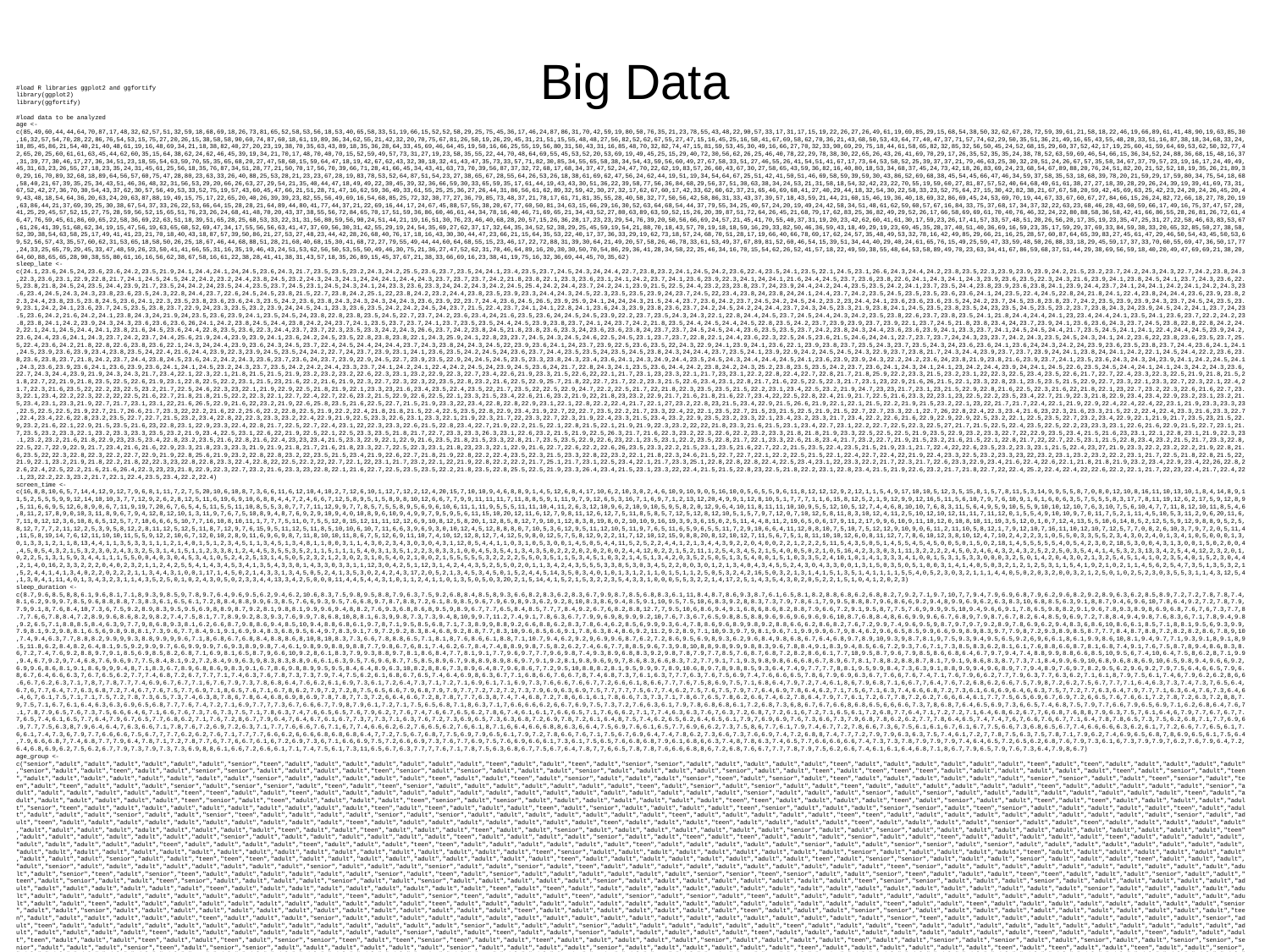

# Big Data
#load R libraries ggplot2 and ggfortify
library(ggplot2)
library(ggfortify)

#load data to be analyzed
age <- c(85,49,60,44,44,64,70,87,17,48,32,62,57,51,32,59,18,68,69,18,26,73,81,65,52,58,53,56,18,53,40,65,58,33,51,19,66,15,52,52,58,29,25,75,45,36,17,46,24,87,86,31,70,42,59,19,80,50,76,35,21,23,78,55,43,48,22,90,57,33,17,31,17,15,19,22,26,27,26,49,61,19,69,85,29,15,68,54,38,50,32,62,67,28,72,59,39,61,21,58,18,22,46,19,66,89,61,41,48,90,19,63,85,30,16,32,57,54,70,28,22,86,76,54,53,15,75,27,20,26,15,38,58,58,90,60,74,87,60,18,61,19,89,36,34,62,55,21,42,32,20,70,75,67,81,26,58,19,26,29,45,31,21,51,15,55,48,48,27,56,82,52,62,67,55,27,47,15,16,45,25,16,58,41,67,69,58,62,70,36,21,43,68,50,53,43,64,77,40,47,37,71,57,74,62,29,50,35,51,36,21,49,16,65,43,55,48,28,33,51,16,87,38,18,34,68,33,24,18,85,45,86,21,54,40,21,40,48,61,19,16,48,69,34,21,18,38,82,40,27,20,23,19,38,70,35,63,43,89,18,35,36,28,64,33,45,69,46,64,45,19,50,16,66,25,55,19,56,80,31,50,43,31,16,85,48,70,32,82,74,47,15,81,59,53,45,30,49,16,66,27,70,32,33,90,69,29,75,18,44,61,58,65,82,32,85,32,56,50,45,24,52,68,15,29,60,37,52,42,17,19,25,60,41,59,64,69,53,62,50,32,77,42,65,20,25,60,61,61,63,45,44,62,60,35,15,64,38,62,24,62,46,45,39,19,34,21,70,17,48,70,40,70,15,52,59,49,57,73,31,27,19,23,58,35,55,22,44,70,48,64,69,55,45,53,52,20,53,69,19,49,45,25,15,29,40,72,30,56,62,26,25,46,40,78,22,29,78,38,30,22,65,26,43,26,41,69,70,29,17,26,35,52,35,35,24,38,78,52,63,59,69,46,54,66,15,36,34,52,24,88,36,68,15,48,16,37,31,39,77,30,46,17,27,36,34,51,23,18,55,54,63,59,70,55,35,65,68,20,27,47,58,68,15,59,64,47,18,19,42,67,62,43,32,30,18,32,41,43,47,35,73,33,57,71,82,30,85,34,55,65,58,38,34,54,43,59,56,60,49,27,67,58,33,51,27,46,55,26,41,54,51,41,67,17,73,64,53,58,52,25,39,37,37,21,79,46,63,25,30,32,20,51,24,26,67,57,35,58,34,67,37,79,57,23,19,16,17,24,49,49,45,31,63,23,26,55,27,18,23,35,24,31,45,61,25,56,18,35,76,87,34,51,28,77,21,50,70,17,56,70,39,66,71,28,41,66,45,34,43,41,63,73,70,39,56,87,37,32,72,68,17,68,34,37,47,52,24,47,70,22,62,19,83,57,26,60,43,67,30,27,58,65,43,59,36,82,16,40,80,18,53,34,68,37,45,24,73,42,18,26,83,69,24,23,68,54,67,89,88,20,76,24,51,82,20,21,52,52,18,19,35,26,21,89,30,29,16,70,89,32,68,18,89,64,56,57,60,75,47,28,80,23,63,33,26,40,88,25,53,28,21,23,23,67,28,19,83,78,53,52,64,87,51,54,23,27,38,65,67,28,55,64,26,53,26,18,38,61,69,62,47,56,24,62,44,19,51,19,34,54,64,67,25,51,42,41,50,51,46,69,58,59,39,59,30,43,86,52,69,68,38,45,54,45,66,47,46,34,59,37,58,35,53,18,68,39,78,20,21,59,29,17,59,80,34,75,54,18,68,58,40,21,67,39,35,25,34,43,51,46,36,48,32,31,56,53,29,20,66,26,63,27,29,54,21,35,40,44,47,18,49,49,22,30,45,39,32,36,66,59,30,33,65,59,35,17,61,44,19,43,43,30,51,36,22,39,58,77,56,36,84,68,29,56,37,51,30,63,38,34,24,53,21,31,58,18,54,32,42,23,22,70,55,19,59,60,27,81,87,57,52,40,64,68,49,61,61,38,27,27,18,39,28,29,26,24,39,19,39,41,69,73,31,67,52,42,27,36,70,30,54,43,37,62,30,57,56,49,53,33,52,75,19,57,43,60,45,47,66,21,51,28,71,47,16,62,59,36,49,33,61,55,25,25,36,27,26,44,31,86,56,61,62,89,32,59,42,30,27,32,17,62,67,60,17,42,33,62,60,62,37,21,65,46,69,68,41,27,40,29,44,18,32,54,30,22,58,33,23,52,75,64,27,15,30,42,82,38,21,67,67,58,20,59,42,45,69,63,25,42,23,24,20,24,26,45,20,49,43,48,18,54,64,36,20,63,24,20,63,87,88,19,49,15,75,17,22,65,20,40,26,39,39,23,82,55,56,49,69,16,54,68,85,25,72,32,30,77,27,36,79,85,73,48,37,21,78,17,61,71,81,35,55,28,40,58,32,77,50,56,42,58,86,31,33,43,37,39,57,18,43,59,21,44,21,60,15,46,19,36,40,18,69,32,86,69,45,24,53,69,70,19,44,67,33,67,60,67,27,84,66,15,26,24,82,72,66,18,27,78,20,19,63,86,44,21,37,69,39,25,30,38,67,54,37,33,26,22,53,66,64,15,28,28,21,64,89,44,80,41,77,44,37,21,22,69,16,44,17,24,67,45,88,57,55,38,20,67,77,60,50,81,34,63,15,66,29,16,30,52,63,64,68,54,44,37,79,55,34,25,49,57,24,20,19,49,24,42,58,34,51,48,61,62,59,60,57,67,16,84,33,75,37,68,17,34,37,32,22,63,23,68,46,28,43,60,59,66,17,49,16,75,37,47,57,28,41,25,29,45,57,52,15,27,75,28,59,56,52,15,65,51,76,23,26,24,68,41,48,70,20,43,37,38,55,56,72,84,65,70,17,51,59,36,86,60,46,61,44,34,78,16,40,46,71,69,65,21,34,43,52,27,80,63,89,63,59,52,15,26,20,39,87,51,72,64,26,45,21,68,79,17,62,83,25,36,82,49,29,52,26,17,66,58,69,69,61,70,40,76,46,32,24,22,80,88,58,36,58,42,41,66,86,55,28,26,81,26,72,61,46,47,76,59,45,61,86,69,65,22,58,36,69,22,63,51,18,39,51,65,28,25,68,53,33,22,31,31,56,80,59,56,90,24,51,44,21,19,16,51,30,76,23,46,40,68,28,20,57,15,26,36,28,17,23,23,29,54,76,39,20,50,56,66,69,24,57,21,45,41,70,55,40,37,31,19,20,23,42,62,60,41,61,30,17,59,23,26,17,41,57,33,57,48,51,20,26,56,20,17,35,19,23,35,47,25,31,27,22,58,46,63,83,53,67,61,26,41,39,51,68,62,34,19,15,47,56,19,63,65,68,52,69,47,34,17,55,56,56,63,41,47,37,69,56,30,31,42,55,29,19,24,54,35,69,27,62,37,17,32,64,35,34,52,52,38,29,25,45,59,19,54,21,88,70,18,43,57,70,19,18,18,59,16,29,33,82,50,46,36,59,43,18,49,29,19,23,69,45,35,28,37,40,51,40,36,69,16,59,23,35,17,59,29,37,69,33,84,59,38,33,20,65,32,85,50,27,38,58,52,39,38,54,63,58,25,17,49,41,41,23,21,70,18,40,43,18,87,57,39,50,86,21,27,53,27,48,23,44,42,28,26,68,40,76,17,18,16,43,30,30,44,47,23,66,21,15,64,35,53,22,40,17,37,36,33,29,19,62,73,18,57,24,68,70,51,28,17,19,66,40,66,78,69,17,62,24,57,35,48,49,53,32,78,16,42,49,85,29,66,21,16,25,28,57,60,87,64,65,39,83,27,45,61,47,29,46,50,54,43,45,50,53,69,52,56,57,43,35,57,60,62,31,53,65,18,58,50,26,25,18,67,46,44,68,88,51,28,21,60,40,68,15,30,41,68,72,27,79,55,49,44,44,60,64,68,55,15,23,46,17,22,72,88,31,39,30,64,21,49,20,57,58,26,46,78,33,61,53,49,37,67,89,81,52,60,46,54,15,39,51,34,44,40,29,40,24,61,65,76,15,49,25,59,47,33,59,48,50,26,88,33,18,29,45,59,17,37,33,70,60,55,69,47,36,50,17,77,24,33,25,65,79,29,45,33,47,48,59,26,23,50,41,41,66,55,31,16,35,19,46,43,24,51,53,62,56,50,53,55,50,49,46,30,75,21,36,27,47,52,62,31,70,46,64,89,16,20,30,30,50,70,54,86,29,36,41,28,34,58,22,25,46,34,16,70,15,54,62,26,52,41,57,18,22,49,59,38,55,48,64,53,58,89,49,70,23,63,34,41,67,86,59,68,37,51,44,29,38,69,56,59,18,40,20,49,47,69,69,21,38,20,64,60,88,65,65,28,90,38,55,80,61,16,16,56,62,38,67,58,16,61,22,38,28,41,41,38,31,43,57,18,35,26,89,15,45,37,67,21,38,33,66,69,16,23,38,41,19,75,16,32,36,69,44,45,70,35,62)
sleep_late <- c(24.1,23.6,24.5,24,23.6,23.6,24.2,23.5,21.9,24.1,24.4,24.1,24,24.5,23.6,24.3,21.7,23.5,23.5,23.2,24.3,24.2,25.5,23.6,23.7,23.5,24,24.1,23.4,23.5,23.7,24.5,24.3,24,24.4,22.7,23.8,23.2,24.1,24.5,24.2,23.6,22.4,23.5,24.1,23.5,22.1,24.5,23.1,26.6,24.3,24.4,24.2,23.8,23.5,22.3,23.9,23.9,23.9,24.2,21.5,23.2,23.7,24.2,24.3,24.3,22.7,24.2,23.8,24.3,22.3,23.6,23.1,22.9,22.8,21.7,24.1,24.5,24.5,24.2,24.2,23.2,24.4,23.8,24.5,23.2,24.3,24.3,24.1,24,24,24.1,24.4,24.3,23.7,23.7,23.7,24.2,21.8,23.8,22.1,23.3,23.6,23.1,24.1,24.2,23.7,24.1,23.6,23.9,22.3,24.1,24,24.1,21.6,24.4,24.5,23.7,23.6,23.8,22.6,24.1,24.3,24.1,24.3,23.9,23.6,23.5,22.3,24.3,21.6,23.9,24.1,23.8,24.5,24.1,23.7,24.3,23.6,22.5,23.8,21.8,24.5,24,23.5,24.4,23.9,21.7,23.5,24,24.2,24,23.5,24.4,23.5,23.7,24.5,23.1,24.5,24.3,24.1,24,23.3,23.6,23.3,24,24.2,24.3,24.2,24.5,25.4,24.2,24.4,23.7,24.2,24.1,23.9,21.5,22.5,24.4,23.2,23,23.8,23.7,24,23.9,24.4,24.2,24.4,23.5,23.5,24.2,24.1,23.7,23.5,24.4,23.8,23.9,23.6,23.8,24.1,23.9,24.4,23.7,24.1,24,24.1,24.2,24.1,24.2,24.3,23.6,23.4,24.5,24.3,24.3,23.8,23.6,23.5,24.3,22.8,24.4,23.7,22.6,24.5,24.5,23.8,21.5,22.7,23.8,24.2,25.1,22,23.8,24.2,23.2,24.4,23.8,23.5,23.9,23.3,24.4,24.3,24.5,22.3,23.5,23.5,23.9,24,23.7,24.5,22,23.4,23.8,24,23.8,24,24.1,24.4,23.7,24.2,23.5,24.5,23.5,23.5,23.6,23.6,24.1,24,23.5,22.4,24.5,22.8,24,21.8,24.1,22.4,23.8,24,24.4,23.6,23.9,23.8,22.3,24.4,23.8,23.5,23.8,24.5,23.6,24.1,22.3,23.5,23.8,23.6,23.6,24.3,23.5,24.2,23.6,23.8,24.3,24.3,24.3,24,24.3,23.6,23.9,22,23.7,24.4,23.6,24.5,26.5,23.9,25.9,24.1,24,24,24.3,21.5,24.4,23.7,23.6,24.2,23.7,24.5,24.2,24.5,24.2,23.2,23,24.4,24.1,23.6,23.6,23.6,23.5,24,24.2,23.7,24.5,23.8,23.8,23.7,24.2,23.5,23.9,23.9,24.3,23.7,24.5,24,23.5,23.9,23.1,24.2,24.1,23.6,23.7,24.5,23.5,23.8,23.7,22.9,24,23.3,23.5,23.2,23.9,24,24.5,24.1,23.3,23.6,23.5,24.2,24.2,24.5,24,23.7,21.5,22.4,23.7,24.1,24.1,22.8,24.1,23.6,24.3,23.9,23.8,23.6,23.7,24.2,24.5,24.2,24,24.4,23.7,24.3,24.5,23.3,21.9,23.8,24.1,24.5,23.5,23.8,23.5,24,23,23.5,24.5,23.5,23.2,23.7,23.8,24.3,24,23.9,24.5,24.2,24.1,23.7,24,23.5,23.6,24.2,21.6,24.2,24.1,23.8,24.3,24,21.9,24,23.5,23.6,23.9,24.1,23.5,24.5,24,23.8,22.8,23.8,23.5,24.5,22.7,23.7,24.2,23.6,23.4,24,21.6,23.5,23.6,24,24.5,24.5,23.9,22.2,23.7,23.5,24.3,24.3,22.1,22.8,24.4,24.5,23.7,24.5,24.4,24.3,24.2,23.5,23.8,22.6,23.7,23.8,23.5,24.1,21.8,24.4,24.4,24.1,23,23.4,24.4,24.1,23.5,24.1,23.6,23.7,22.2,24.2,23.8,23.8,24.1,24.2,23.9,24.3,24.3,23.6,23.6,23.6,26,24.1,24.2,23.8,24.5,24.4,23.8,24.2,24,23.7,24.1,23.5,23.7,23.7,24.1,23.7,23.5,23.5,24.4,24.5,23.9,23.8,23.7,24.1,24,23.7,24.2,21.8,23.5,24.4,24.5,24.4,24.5,22.8,23.5,24.2,23.7,23.9,23.9,23.7,23.9,22.1,23.7,24.5,21.8,23.8,23.4,24,23.7,23.9,24.1,23.6,23.6,24.3,23.7,24.5,23.8,22.8,22.8,24.2,24.2,22.1,24.1,24.5,24.4,24.1,23.8,21.6,24.5,23.6,24.4,22.8,23.5,23.6,22.3,24.4,23.7,23.7,22.3,23.5,23.3,24.2,24.3,26.6,23.7,24.2,23.8,24.5,21.8,23.8,23.6,23.3,24,23.6,23.6,23.8,24,23.7,23.7,24.5,24.5,24.4,23.6,23.5,23.5,23.7,24.2,23.8,24.3,24.4,23.6,23.6,23.9,24.1,23.3,23.7,24.1,24.5,24.5,24.4,21.7,23.5,24.5,24.1,24.1,22.4,24.4,24.5,23.9,24.2,23.6,24.4,23.6,24.1,24.3,23.7,24.2,23.7,24.4,25.6,21.9,24.4,23.9,23.9,24.1,23.6,24.2,24.5,23.5,22.8,23.8,23.8,22.1,24.3,25.9,24.1,22.8,23,23.7,24.5,24.3,24.5,24.6,22.5,24.5,23.1,23.7,23.7,22.8,22.1,24.4,23.6,22.3,22.5,24.5,23.6,21.5,24.6,24,24.1,22.7,23.7,23.7,24,24.3,23,23.7,24.2,24.3,23.5,24.5,24.3,24.1,24.2,23.6,22,23.8,23.6,23.5,23.7,25.5,22.4,23.6,24.2,21.8,22.8,22.6,23.8,23.6,22.1,24.3,24,24.4,23.9,23.6,24.3,24.5,23.7,22.4,24.5,24.4,24,24.4,23.7,24.3,23.8,24,24.3,24.5,22,23.9,23.6,24.1,24,23.7,23.9,22.5,23.6,23.5,22,24.3,22.9,24.1,23.9,24.1,23.6,22.1,23.9,23.8,23.7,23.5,24.3,23.7,23.5,24.3,24,23.6,23.6,24.1,23.6,24,24.3,24.2,24,23.9,23.6,23.5,23.8,23.7,24.4,23.6,24.1,24.1,24.5,23.9,23.6,23.9,23.4,23.8,23.5,24,22.4,21.6,24.4,23.9,22.3,23.9,24.5,23.5,24,24.2,22.7,24,23.7,23.9,23.1,24.1,23.6,23.5,24.2,24.5,24,23.6,23.7,24.4,23.5,23.5,24,23.5,24.5,23.8,24.3,24,24.4,23.7,23.5,24.1,23.9,22.9,24.2,24.5,24.5,24.3,22.9,23.7,23.8,21.7,24.3,24.4,23.9,23.7,23.7,23.9,24,24.1,23.8,24,24.1,24.2,22.1,24.5,24.4,22.2,23.6,23.8,23.6,23.8,23.7,21.8,24.2,23.7,24.4,23.8,24.5,23.6,24.2,24.2,24.3,23.6,23.7,23.6,24,23.7,23.9,22.9,24.5,22.7,23.9,23.5,22.9,24,24.5,24.5,23.5,23.3,23.8,24.3,23.4,23.6,24.1,24.3,24.9,24.4,23.5,24.5,24.3,24.4,24.4,24.5,24.1,23.6,23.9,23.9,24.3,22.2,24.2,23.6,24,23.8,21.9,23.8,21.6,23.9,23.7,24.1,23.5,23.6,24.3,24.3,24,23.9,24.1,24.2,24.5,24.1,24.3,23.6,23.9,23.6,24.1,23.6,23.9,23.6,24.1,24.1,24.5,23.2,24.3,23.7,23.5,24.2,24.2,24.4,23.3,23.7,24.1,24.2,24.1,22.4,24.2,24.5,24,23.9,24.5,23.6,24,21.7,22.8,24.3,24.1,23.5,23.6,24.4,24.2,23.8,24.2,24.3,25.2,23.8,23.5,23.5,24.2,23.7,23.6,24.1,24.3,24.1,24.1,23,24.2,24.4,23.9,24,24.1,24.5,22.6,23.5,24.5,24.4,24.1,24.1,24.3,24.2,24.3,23.6,22.7,24.3,24.4,23.9,21.9,24.3,24.3,21.7,23.4,22.1,22.3,22.1,21.8,21.5,21.5,21.9,23.2,23.2,23.2,22.6,22.3,23.1,23.2,22.9,22.3,22.7,23.4,22.6,21.9,23.3,21.5,22.6,22,22.1,21.7,23.1,23,23.3,22.1,21.7,23,23.1,22.2,22.8,22.4,22.7,22.8,21.7,21.8,25.9,22.2,23.3,21.5,23.2,23.1,22,22.3,22.5,23.4,23.5,22.6,21.7,22.7,22.4,23.3,22.3,22.5,21.9,21.8,21.5,21.8,22.7,22,21.9,21.8,23.5,22.5,22.6,21.9,23.1,22.8,22.5,22.2,23.1,21.5,23,21.6,22.2,21.6,21.9,22.3,22.7,22.3,22.3,22,23.5,22.8,23.2,21.6,22.5,22.9,25.7,21.8,22,22.7,21.7,22.2,23.3,21.5,22.6,23.4,23.1,22.8,21.7,21.6,22.5,22.5,22.3,21.7,23.1,23,22.9,21.6,26,21.5,22.1,23.3,22.8,23.1,23.5,23.5,21.5,22.9,22.7,23.3,22.1,23.3,22.7,22.3,22.1,22.4,21.7,22.3,21.6,23.5,22,22.2,23,22.5,23.2,21.7,22.5,24.6,22.3,23,22.1,21.9,22.9,22.5,21.8,21.9,22.1,23.3,23,21.6,23.4,23.5,22.4,23.5,22,21.7,23.5,22,22.5,22.9,24.7,22.2,22.5,21.7,22,21.8,22.3,23.5,23.5,21.5,22.2,23.1,23.4,22.5,23.2,21.9,24.7,23,23,21.7,23.1,23,21.5,22.9,22.8,21.6,22.5,22.3,21.6,22,21.8,22.1,23,22.7,23.2,22.3,22.6,21.6,22.7,23.3,22.1,23.4,22.2,22.3,22.2,22,22.5,21.6,22.7,21.8,21.8,21.5,22.2,22.3,22.1,22.7,22.4,22.7,22.6,23.2,21.5,22.9,22.6,22.5,22.1,23.3,21.5,23.4,22.6,21.6,23.2,21.9,22,21.8,23,23.2,22.9,21.7,21.6,21.8,21.6,22.7,23.4,22,22.5,22.8,22.4,21.9,21.7,22.5,21.6,23.3,22,23.1,23,22.5,22.2,23.5,23.4,22.7,21.9,22.3,21.8,22.9,23.4,23.4,22.9,23.2,23.1,23.2,21.5,23.4,23.1,23.3,21.9,22.7,21.7,23.1,23.1,22,21.6,26.5,22.9,21.6,22,23.2,21.9,22.6,25.8,23.5,21.6,22.5,22.7,21.5,21.9,23.3,22,23.4,22.8,22.8,22.9,23.1,22.1,22.8,22.2,22.4,21.7,22.1,27,23.2,22.8,23,21.5,23.4,22.9,21.5,26.6,21.9,22.1,22.1,21.5,22.2,21.9,21.5,23.2,22.1,23,22,21.7,21.7,22.4,22.1,21.9,22.9,22.4,22.4,22.4,22,23.1,21.9,23.3,23.3,23,22.5,22.5,22.5,21.9,22.7,21.7,26.6,21.7,23.3,22,22.2,21.6,22.2,25.6,22.2,22.8,22.5,21.9,22.2,22.4,21.8,21.8,21.5,22.4,22.5,23.5,22.8,22.9,23.4,21.9,22.7,22,22.7,23.5,22.2,21.7,23.3,22.4,22,22.1,23.5,22.7,21.5,23,21.5,22.5,21.9,21.5,22.7,22.7,23.3,22.1,22.7,26,22.8,22.4,22.3,23.4,21.6,23,22.3,21.6,23.3,21.5,22.2,22.4,22.4,23.3,21.6,23.3,22.7,22.4,23.4,22.6,22.8,23.2,23.5,22.7,22.7,21.5,23.2,23.4,22.8,22,22.3,23.3,23.2,22.4,22.9,21.9,22.5,23.3,22.6,23.1,23.3,22.1,21.9,22.3,21.7,22,23.3,22.7,22.3,21.9,22.4,23.3,21.5,23.4,23.2,22.9,23.5,23.2,23.3,22.1,23.4,23.2,23.3,21.7,23.4,22.2,22.6,21.6,22.9,22.9,22.9,22.5,23.2,22.1,22.5,23.5,22.7,23.2,23.4,22.9,22.1,21.9,21.7,23.5,23,21.5,22.9,23.2,21.6,22.1,22.9,21.5,23.5,21.6,23,22.8,23.1,22.9,23.3,22.4,22.8,21.7,22.5,22.7,22.4,23.1,22,22.3,23.3,22.6,21.5,22.8,23.4,22.7,21.9,22.2,21.5,22.1,22.8,21.5,22.1,21.9,21.9,22.3,23.2,22,22,21.8,23.3,21.6,21.5,23.1,23.4,22.7,23.1,22.2,22.7,22.5,22.3,22.5,27,21.7,21.5,22.5,22.4,23.5,22.5,22.2,23,23.3,23.1,22.6,21.6,22.9,21.5,22.7,23.1,21.7,23.5,23.2,23.3,22.1,23.2,23.3,23.3,23.5,23.2,21.9,23.4,22.5,23.1,22.6,22,21.9,22.5,22.1,22.5,23.3,23.5,21.8,21.7,22.7,23.3,23.3,26.3,23.1,22.6,23.2,21.5,21.9,22.5,26.3,21.7,21.6,22.3,23.2,22.3,22.6,22.2,23.2,23.3,21.8,21.8,21.9,23.3,22.5,22.5,22.5,21.9,23.5,22.9,23.2,23.3,22.7,22,22.9,23.5,23.4,21.5,21.6,23,23.1,22.1,22.8,23.1,21.9,22.3,23.1,23.2,23.2,21.6,21.8,22.9,23,23.5,23.4,22.8,23.2,23.5,21.6,22.8,21.6,22.4,23,23,23.4,21.5,23.3,22.9,22.1,22.9,21.6,23.5,21.8,21.5,23.3,22.8,21.7,23.5,23.5,22.9,22.6,23,22.1,23.5,23.1,22.2,23.5,22.8,21.7,22.1,23.3,22.6,21.8,23.4,21.7,23.2,22.7,21.9,21.5,23.2,21.6,21.5,22.1,22.8,21.7,22,22.7,22.5,23.1,21.5,22.8,23.4,23.2,21.5,21.7,23.3,22.8,22.5,22.7,22.9,22.9,21.7,23.4,21.6,21.6,22.9,23.3,21.8,23.3,23.3,21.9,21.9,21.8,21.7,21.6,21.8,23.3,22.7,22.5,22.3,23.1,21.8,23,23.3,22.1,22.9,21.6,22.7,22.6,22.2,22.6,26,23.5,23.3,22.2,21.5,23.1,23.5,21.6,22.7,22.2,21.5,23.5,22.4,23.5,21.5,21.9,23.1,21.7,22.4,22,22.6,23.5,23.2,23.3,23.1,21.5,22.4,23,27,21.9,23.3,22.2,23.2,22.2,21.9,22.8,21.6,23.5,22,22.3,22.8,22.3,22.2,22.7,22.9,21.9,22.8,25.6,21.9,23.2,22.8,22.8,23.2,22,23.5,21.5,23.4,21.9,22.6,22.7,21.8,21.9,22.8,22.2,22.4,23.5,22.3,21.5,23.3,22.8,22,23.2,22.1,21.8,22.3,24.6,21.5,22.7,22.7,22.1,22.2,22.5,21.5,22.1,22.4,22.7,22.4,22,21.9,22.4,23.3,22.5,23.2,23.3,23,22,23.2,23.1,23.2,23.2,22.2,23.1,21.7,22.5,21.8,22.8,21.5,22,21.9,22.1,23.2,21.9,21.8,22.2,21.8,22,22.3,23,22.8,22.8,23.3,22.4,22.8,22,22.5,22.2,22,22.7,22.1,22,23.1,21.7,23.2,22.1,22,21.9,22.8,22.2,22.2,21.7,25.1,21.7,23.1,22.5,23.4,22.1,21.7,23.3,25.1,22.8,22.8,22.8,22.4,22.5,23.4,23.1,22,23.3,22.2,21.7,22.3,21.7,22.6,23.3,22.9,23.4,21.6,22.4,22.6,22.1,21.8,21.8,21.9,23.2,23.4,22.9,23.4,22,26,22.8,22.6,22.4,22.5,22.2,21.6,21.6,26.4,22.3,23,23,21.8,22.9,22.3,22.7,23.2,21.6,23.3,23,22.8,22.1,21.6,22.7,22.5,23.5,23.5,22.2,21.8,23.5,22.8,25.5,22.5,21.9,23.3,26.4,23.4,21.5,23.1,23.3,22,22.4,21.5,21.5,22.8,23,22.5,21.8,22.2,23.1,22.8,23.4,21.5,21.9,22.6,23.2,21.7,21.8,22.7,22,22.4,25.2,22.4,22.4,22,22.6,22.2,22.1,21.7,22,23,22.4,21.7,22.4,22.1,23,22.2,22.3,23.2,21.7,22.1,22.4,23.5,23.4,22.2,22.4)
screen_time <- c(16,8,8,10,6,5,7,14,4,12,9,12,7,9,6,8,1,11,7,2,7,5,20,10,6,10,8,7,3,6,6,11,6,12,10,4,10,2,7,12,6,10,1,12,7,12,2,12,4,20,15,7,10,10,9,4,6,8,8,9,1,4,5,12,6,8,4,17,10,6,2,10,3,0,2,4,6,10,9,10,9,0,5,16,10,0,5,6,5,5,9,6,11,8,12,12,12,9,2,12,1,1,5,4,9,17,10,10,5,12,3,5,15,8,1,5,7,8,11,5,3,14,9,9,5,5,8,7,0,8,0,12,10,8,16,11,10,13,10,1,8,4,14,8,9,11,5,2,5,5,5,9,9,12,14,10,10,3,7,7,12,9,2,6,2,8,12,5,11,6,19,6,9,10,6,8,8,4,4,7,2,4,6,6,7,12,5,8,9,5,1,5,8,9,8,10,12,6,6,7,7,9,9,11,11,11,7,11,8,8,5,9,1,11,9,7,9,12,6,5,3,16,7,1,6,9,7,1,2,13,12,20,4,9,9,1,12,8,10,5,1,7,7,7,1,1,6,15,8,12,5,2,1,9,12,9,9,12,16,5,11,5,6,10,7,9,7,6,10,9,1,6,1,6,0,6,3,5,7,5,5,5,8,3,17,7,8,11,19,12,6,2,17,5,9,12,8,9,5,11,6,6,9,5,12,6,8,9,0,6,7,11,9,19,7,20,6,7,6,5,4,5,11,5,5,11,10,8,5,5,3,0,7,7,7,11,12,9,9,7,7,8,5,7,5,5,8,9,5,6,9,6,10,6,11,1,11,9,5,5,5,11,11,10,4,11,2,6,3,12,10,9,6,2,10,9,10,5,9,5,8,2,0,12,9,6,4,10,11,8,11,11,10,10,9,5,5,12,10,5,12,7,4,4,6,8,10,10,7,6,8,3,11,5,6,4,9,5,9,10,5,5,9,10,10,12,10,7,6,3,10,7,5,6,10,4,7,7,11,8,12,10,11,8,5,4,6,8,11,2,17,8,9,0,10,3,11,8,9,6,7,9,4,12,8,12,10,1,3,11,9,7,6,7,5,10,8,9,4,8,7,6,9,2,9,10,9,4,0,10,8,9,6,10,9,4,9,9,7,9,5,9,5,6,11,15,10,20,12,11,6,12,7,9,8,11,12,6,12,7,5,11,8,5,8,5,7,12,5,12,8,12,10,5,1,5,7,9,7,12,0,7,10,12,5,8,11,8,3,10,12,4,11,2,5,10,12,10,12,11,11,7,11,12,0,1,5,5,4,9,10,10,9,7,0,11,7,5,2,1,11,4,5,10,5,3,11,2,9,6,20,11,6,7,11,0,12,12,3,6,10,8,6,5,12,5,7,7,10,6,6,6,5,10,7,7,16,10,8,10,11,1,7,7,7,5,11,0,7,5,5,12,0,15,12,11,11,12,12,6,9,10,8,12,5,8,20,1,12,8,5,8,12,7,9,10,1,12,8,3,8,19,8,0,2,10,10,9,16,19,3,9,3,6,15,0,2,5,11,4,4,8,11,2,19,6,5,0,6,17,9,11,2,17,9,9,6,10,9,11,10,12,0,10,8,10,11,19,3,5,12,0,1,0,7,12,4,13,5,5,10,6,14,8,5,2,12,5,5,9,12,9,8,8,9,5,2,5,8,12,7,7,7,2,11,12,2,5,3,9,5,8,12,2,8,11,12,5,12,5,11,8,7,12,9,7,6,15,9,5,11,12,5,11,8,5,10,10,6,10,7,11,6,6,3,9,6,9,3,0,10,12,4,5,12,8,8,8,0,7,10,5,3,6,12,9,5,11,12,10,5,11,9,7,6,5,11,6,5,9,6,5,5,11,7,2,9,10,6,6,4,11,12,0,8,10,7,5,10,7,5,12,12,9,10,9,0,6,11,2,11,10,5,8,12,1,7,9,12,10,7,16,11,10,12,10,7,12,5,7,7,0,8,2,6,10,3,7,9,7,2,0,5,11,4,11,5,8,19,14,7,6,12,11,10,10,11,5,5,9,12,2,10,6,7,12,0,10,2,8,9,11,6,9,6,9,8,7,11,8,10,10,11,8,6,7,5,12,6,9,11,10,7,4,10,12,12,8,12,7,4,12,5,9,8,0,12,5,7,5,8,12,9,2,2,11,7,12,10,12,15,9,8,8,20,8,12,10,12,7,11,5,6,7,5,1,8,11,10,10,12,6,0,8,11,12,7,7,8,6,10,12,3,8,10,12,4,7,10,2,4,2,2,3,1,0,5,5,0,3,3,5,5,2,3,4,3,0,2,4,0,1,3,4,1,0,5,0,0,0,1,3,0,1,3,3,1,2,1,1,8,13,4,4,1,1,3,5,3,3,1,1,1,2,1,4,0,1,5,1,2,3,4,5,1,1,3,4,5,1,3,4,8,1,1,0,0,3,1,1,4,3,0,2,3,4,3,0,3,0,4,3,1,12,0,5,4,4,1,1,0,3,1,0,5,3,0,0,1,4,5,0,5,4,4,11,5,2,5,2,2,4,4,1,2,1,3,4,4,3,9,2,2,0,4,0,0,2,2,1,2,2,2,5,11,5,4,3,5,0,5,1,4,5,5,4,5,4,5,0,0,5,0,1,5,0,2,18,1,4,5,5,5,5,5,4,0,5,4,2,3,0,2,18,5,3,0,0,4,3,1,3,0,0,1,5,0,2,0,0,4,4,5,0,5,4,3,2,1,5,3,2,3,0,2,4,3,3,2,5,3,1,4,1,5,1,1,2,3,3,8,1,2,4,4,5,3,5,5,3,5,2,1,1,5,1,1,1,5,4,0,3,1,3,5,1,2,2,3,0,3,3,1,0,0,4,5,3,5,4,1,3,4,3,5,0,2,2,2,0,2,0,2,0,0,2,4,4,12,0,2,2,1,5,2,11,1,2,5,4,3,4,5,2,1,5,4,0,0,5,0,2,1,0,5,16,4,2,3,3,0,3,1,11,3,2,2,2,2,4,5,0,2,4,6,4,3,2,4,3,2,5,2,2,5,0,3,5,4,4,1,4,5,3,2,3,13,3,4,2,5,4,4,12,2,3,2,0,1,0,2,2,5,1,3,1,5,9,3,4,4,1,1,1,5,5,0,0,4,0,3,0,4,5,3,4,1,0,5,2,4,2,5,13,1,4,5,0,5,2,3,2,1,2,3,0,2,3,1,0,5,4,0,2,1,0,0,2,1,5,5,5,5,5,3,2,2,2,2,5,5,0,3,5,1,1,5,3,4,5,1,0,3,2,1,4,5,1,3,4,2,0,3,5,2,5,0,5,1,3,5,4,0,0,1,5,1,0,3,3,5,2,4,10,1,0,1,4,1,3,3,3,4,1,0,0,1,5,3,1,5,3,3,0,0,0,3,2,5,0,1,4,2,0,4,3,0,2,1,3,2,5,4,5,1,4,1,0,2,3,5,4,0,1,5,2,3,0,4,4,2,1,4,0,16,2,3,3,2,2,2,0,4,0,2,3,2,1,1,2,4,2,5,5,4,1,4,3,4,5,3,4,1,3,5,4,3,3,0,1,4,3,3,0,3,3,1,1,12,3,0,4,2,5,1,12,3,1,4,2,4,4,3,5,2,5,5,0,2,0,1,1,3,4,2,4,3,5,5,5,3,3,8,5,3,0,3,4,5,2,2,0,0,3,0,1,2,1,3,4,0,4,3,4,5,5,2,4,3,0,4,3,3,0,0,1,3,1,5,0,3,5,0,5,1,0,0,3,1,4,1,4,0,5,0,3,2,1,2,1,2,5,3,1,1,5,4,1,9,2,1,0,2,1,1,4,5,6,2,5,4,7,3,5,1,3,5,3,2,1,5,2,4,4,1,4,1,3,4,0,2,2,0,2,2,2,1,1,3,4,4,3,1,0,0,1,17,1,4,5,0,2,1,4,3,3,1,3,4,5,0,5,2,4,1,3,5,3,0,2,4,2,4,3,17,2,0,5,2,1,3,4,5,3,4,5,0,1,5,2,4,4,5,14,3,5,0,3,4,0,1,0,1,3,1,2,1,1,0,1,5,1,1,2,5,0,5,3,2,4,2,16,5,0,3,2,1,3,1,4,1,5,1,3,5,1,4,1,1,1,1,5,5,4,0,5,2,3,0,3,2,1,1,1,4,4,0,5,0,2,0,3,2,0,0,3,2,1,2,5,0,1,0,2,5,2,3,0,3,5,5,3,1,1,4,3,12,5,4,1,3,0,4,1,11,4,0,1,3,4,3,2,3,1,1,4,3,5,2,5,0,1,0,2,4,3,0,5,0,2,3,3,4,4,13,3,4,2,5,0,0,0,11,4,4,5,4,4,3,1,0,1,1,2,4,1,1,0,1,3,5,0,5,0,3,20,2,1,5,14,4,1,5,2,1,5,3,2,2,3,5,4,3,3,1,0,0,0,5,5,3,2,2,1,4,17,2,5,1,4,3,5,4,3,0,2,0,5,2,2,1,5,1,0,4,1,2,0,2,3)
sleep_duration <- c(8.7,9.6,8.5,8,8,6.1,9.6,8.1,7.1,8,9.3,9,8.5,9,7.8,9.7,6.4,9.6,9.5,6.2,9.4,6.2,10.6,8.3,7.5,9.8,9.5,8.8,7.9,6.3,7.5,9.2,6.8,8.4,8.5,8,9.3,6.6,8.2,8.3,6.2,8.3,6.7,9.9,8.7,8.5,6.8,8.3,6.1,11,8.4,8.7,8.6,9.3,8.7,6.1,6.5,8.1,8.2,8.8,6.8,6.2,6.8,8.2,7,9.2,7.1,9.7,10,7,7,9.4,7.9,6.9,6.8,7.9,6.2,9.6,8.2,9.2,8.9,6.3,6.2,8.5,8.9,7.2,7.2,7.8,7.8,7.4,8.1,6.2,9.9,9.7,8.5,9.6,8.8,8.8,7.3,8.3,6.1,6.5,6.1,7.2,8,8.4,8.8,9.9,6.3,8.5,7.6,6,9.3,9.5,7.6,6.8,9.7,8.7,8.8,7.2,6.1,8.9,8.5,9.6,7.9,6.9,8,9.3,6.2,9.2,8,10,8.3,8.6,9.4,8.5,9.1,10,9.5,7.5,10,6,8.3,9.2,8,8.3,7.3,7.9,7.8,6.1,7,9,9.5,8.8,8.7,9.6,8.6,6,9.2,9.4,8,9.9,6.9,6.2,6.3,8.3,10,6.8,8.5,6.3,9.1,8,8.7,9.4,6,9.6,10,7.8,6.4,9.2,7.2,7.8,7.9,7.9,9.1,8,7.6,8.4,10,7.3,6,7.5,9.2,8.9,8.3,9.5,9.5,6.9,8,8.9,8.7,9.2,8.1,9.8,8.1,9.9,9.6,9.4,8,8.2,7.6,9.3,6.8,8.6,8,9.5,9,8.9,6.7,7.7,6.5,8.4,8.5,7.7,7,8.4,9.2,6.7,6,8.2,8.8,12.7,7,9.5,10,6,8.6,9.4,9.1,6.8,6,8.6,8.2,8.8,7.9,6.6,7.2,9.1,9.5,8,7,7.5,7.6,9,9.9,9.5,10,9.4,9.6,6,9.1,7.8,6.5,9.8,8.2,9.1,9.6,7.8,9.3,8.9,8,6.9,6.8,7.6,7,6,7.3,7.7,8.7,7.6,6,7.8,8.4,7.2,8.9,9.6,8.6,8.2,9,8.2,7.4,7.5,8.1,7.7,8.9,9.2,8.3,9.3,7.6,9.9,7.8,6.8,10,8,8.1,6.3,9,9.8,7.3,7.3,9.4,8,10,9,9.7,11.2,7.4,9.1,7.8,6.3,6.7,7.9,9,6.9,8,9.9,9.2,10,7.6,7.3,6.7,6.5,9.8,8.5,8.8,9.6,9.6,9.6,9.6,9.6,10,8.7,6.8,8.4,8,6.6,9.9,9.6,6.7,6.8,9,7.9,8.7,6.7,8.2,6.4,8.5,9,6.9,7.2,7.8,8.4,9.4,9.8,7.6,8.3,6,7.1,7.8,9.4,9.8,9.2,6.5,7.1,8.8,8.5,8.4,6.3,9,7.7,9,8,6.8,9.3,8.1,6.2,6.6,8.7,9.8,8.6,9.4,8.5,10,9.4,8.8,6.8,6.1,9.7,8,7.1,9.5,8.5,6.8,7.1,7.3,8.9,9,8.8,9.2,6.6,8.8,6.2,8.3,7.8,6.4,6.2,8.5,6,9.9,9.3,6.4,7.8,8.6,9.6,8.9,9.8,9.2,8.8,6.6,6.2,8.6,8.2,7.6,7.2,9.9,7.4,9.6,9.5,9,8.7,9.7,9.7,9.2,8.9,7.8,6.9,6.2,9.4,8.3,6,8.6,10,8.6,6.1,8.5,7.1,8,8.1,9.5,6,9.3,9.9,7.9,8.1,9.2,9.8,8.1,6.5,6,9.8,9.8,8.1,7.3,9.6,7.7,8.4,9.1,9.1,6.9,9.4,8.3,6.8,9.5,6.4,9.7,8.3,9.1,7.9,7.2,9.2,8.3,8.4,6.8,9.2,8.8,7.7,8.3,10,9.6,8.5,6.6,9.1,7.8,6.3,8.4,8.6,9.2,11.2,9.2,8.9,7.1,10,9.3,9.7,9,8.1,9.6,7.1,9.9,9.9,6.7,9,8.4,6.2,9.6,6.5,8.5,9.9,6.6,9.9,8.9,8.3,9.7,7.9,8,7.2,9.3,8.9,8.5,8.7,7.7,8.4,8.7,8.8,7.2,8.2,8.2,8.6,7.8,9,10,7.4,9.4,6.3,7.7,8.8,8.2,9.9,9,9.3,8.8,9.9,9,9.6,7.1,8,6.8,6.7,6.8,8.4,8.8,8.6,8,10,8,10,8.3,7.3,6.6,7.8,8.8,6.5,7.1,8.1,8,7.6,8.6,6.1,8.8,7.1,10.7,9.4,6.2,9.2,9,6.9,9.6,8.7,6.2,7.2,8.6,9.5,6.9,8,9.3,6.2,9.6,8.4,9.8,6.8,6.7,6.4,6.8,9.7,8.9,10,9.3,9,8.7,8.1,9,7.5,9.3,9.4,9.5,6.5,9.2,6,9,6,6.1,8,6.1,9.9,8.6,10,8.1,9.4,9.7,7.1,9.3,9.1,8,9.1,8,9.5,11.8,6.2,8.4,8.2,6.4,8.1,9.5,9.2,9.9,9.7,6.6,9.9,9.9,7.6,9.3,8.9,9.8,7.4,6.1,9.8,9.9,8.8,9,8.8,7.7,9.8,6.7,6,8.1,7.4,6.2,6.7,8.4,7.4,8,8.9,9.8,7.5,8.2,6.2,7.4,6.6,7.7,8,8.5,9.6,7.3,9.8,10,8,8,9.8,9.9,9.8,8.3,9.6,7.8,8.4,9.1,8.3,9.4,8.5,6.6,7.2,9.3,7.6,7.1,7.3,8.5,8.3,6.2,8.1,6.1,7.6,8.8,6.6,8.7,8.1,6.8,7.4,9.1,7.6,7.5,8.7,8,9.4,8.6,8.3,8.6,7.2,7.4,7.6,9.2,8.8,9.7,9.1,8.5,6.9,8.5,8.2,6.8,7.1,6.9,8.1,6.5,8.7,9,6.6,10,9.2,8,6.1,8.3,7.9,9.3,8.8,9.7,8.1,8.6,8.4,7.7,8.1,9.1,7.7,9.6,9.7,7.7,9.6,9.8,7.4,9.3,8.9,6.8,8.3,9.2,9.8,7.8,7.9,7.7,8.5,7.6,8.7,6.8,7.2,8.2,8.6,6.1,7.7,10,9.5,8.7,9.6,7.9,8.5,8.6,6.8,6.4,6.7,9.7,9.4,7.4,8.8,9.9,8.8,6.6,8.5,10,9.5,6,7.4,10,6.4,7.5,8,6.2,8,7.1,9.9,9.4,6.7,9.2,9,7.4,6.8,7.6,9.6,9.7,7.5,8.4,8.1,9.2,7.2,8.4,9.9,6.3,9,8.3,8.3,8.8,9.6,6.1,6.3,9.5,7.6,9.6,8.7,7.5,8.5,8.9,6.7,9.8,8.9,8.9,8.6,9.7,9.1,9.2,8.1,9.8,9.6,9,9,7,8.6,8.3,6.6,8.3,7.2,7.7,9.1,7.1,9.3,9.8,9.8,6.6,6.8,6.7,8.9,6.7,8.1,7.8,8.2,8.8,8.7,8.1,7,9.1,9,8.6,8.3,8.7,7.3,7.1,8.4,9.9,6.9,10,6.8,9.6,8.8,6.9,10,6.5,9.8,9.4,9.6,6,9.2,6.9,9.6,8.6,8.1,9.1,8.6,9,9,9.4,8,7.1,8.3,6.7,8.9,6.8,8.6,9,8.3,9.1,6.7,8.6,9.8,8.9,9.5,9.5,8.4,6.4,8.9,6.3,10,8.2,8,8.6,7.3,8.9,6.4,8.7,9.6,8.6,7,7.2,9.5,10,8.8,8.2,8.1,9.5,9.9,9.7,8.9,10.6,8,9.7,8,9.8,8.5,9.3,6.4,7.4,9,7.7,7.7,8,8.1,9.5,9.9,8.4,7.3,6.3,9.1,8.8,9.9,9.4,9.6,8.9,7.7,9.4,8.9,7.6,9.7,8.2,9.5,6.2,9.6,9.2,7.9,7.5,6.4,6,6.5,7.9,6.8,6.7,6.4,6.6,6.3,7,6.7,6.5,6.2,7.7,7.4,6.8,7.2,6.7,7.7,7.1,7.4,6.3,7.6,7.8,7.3,7.3,7.9,7.4,7.5,6.2,6.1,6.8,6.7,6.5,7.4,6.4,6.9,8,6.3,6.7,7.1,6.8,6.6,7.6,6.7,8,7.4,6.8,7.3,7,6.1,6.3,7,7.7,6.3,7.6,7.5,6.9,7.4,7.6,6.6,6.5,7.8,6,7.9,6.9,6.3,6.7,7.6,6,7.6,7.4,7.1,7.6,7.9,6,6.2,7.7,7.9,6.3,7.7,6.3,6.2,7.1,6.1,8,7.9,7.5,6.1,7.4,6,7.9,6.2,6.2,8,6,6.6,6.7,6.2,6.3,7.1,7,8,7,7.8,7.7,7.4,6.9,6.7,6.7,7.1,6,7.6,7.9,7.3,7.8,6.8,6.4,7.6,6.2,6.1,6.9,7.3,6.1,7.2,6.4,7.3,7.1,7.2,7.1,6.9,6.1,7.1,6.9,7.3,7.6,6.6,7.6,6.7,7.2,6.6,6.1,8,6.6,7.7,7.6,7.5,8,6.9,7.5,7.1,6.8,6.4,7.9,7.2,7.4,6.1,8,6,7.9,6.8,7.1,6,6.7,7,6.4,7.6,7.2,6.8,6.2,6.6,7.5,7.9,8,7.2,6.2,7.5,6.7,7.7,7.1,6.4,6.3,7.3,7.4,7.3,7,6.5,6.4,6.7,6,7.7,6.4,7.7,6.3,6.8,7.2,7.4,6.7,7.6,7.5,7.7,6.9,7.1,8,6.5,7.6,7.1,6.7,8,6.2,7.9,7.2,7.2,8,7.5,6.5,6.6,7.9,6.8,7.9,7.9,7.7,7.2,7.2,7.2,7.3,7.9,6.9,6.3,6.9,7.5,7.7,7.7,7.5,6.7,7.4,6.2,7.5,7.6,7.5,7.9,7.7,6.4,6.9,7.8,6.4,6.2,7.1,7.5,6,7.1,6.3,7.4,6.6,6.8,7.2,7.3,6.1,6.6,6.9,6.4,6,6.3,7.5,7,7.2,7.7,6.3,6.4,7.9,7.7,7.1,6.3,6.4,7.6,7.3,6.4,6.4,6,7,6.1,7.5,7.1,7.1,7.5,7.2,7.8,7.3,6.5,7.3,7.4,6.3,8,7.8,6,7.8,6.4,6.8,6.9,8,6.9,7.8,7.8,7,7.3,7.2,6,6.4,6.6,7.2,8,7.8,7,7.7,6.3,8,7.4,7.4,6.8,7.2,7.8,6,6.1,6.1,7.8,6.6,7.3,7.3,7.1,7.8,6.7,6.5,7.8,6.2,6.6,7.4,6.2,7.8,6.4,7.9,7.7,6.1,7.2,6.7,7.8,7.2,6.2,7.6,6,6.4,6.1,7.7,7.5,6.5,6.9,6.7,6.9,7.2,6,6.5,7.6,7.6,6.1,7.2,7.8,7.2,6.3,7.2,8,8,7.9,7.5,7.1,6.7,6.1,6.4,6.3,6.3,6.9,6.5,6.8,7.7,7.6,7.4,7.2,7.1,6.9,7.7,7,7.3,6.7,6.6,6.7,7.9,8,7.9,6.1,7.2,7.1,7.5,6.5,6.8,7.1,8,6.3,7.1,7,6.6,6.6,6.2,6,6.7,6.9,7.5,7.3,7.2,7.6,6.3,6.1,7.9,7.8,6.8,6.8,6.1,7.2,6.8,7.3,6,8,6.7,6.7,6.6,8,6.8,6.5,6,6,6.6,7.3,7,8,6.8,7,6.4,6.5,6.9,7.3,6,6.5,7.4,6.8,7.5,7.9,7.7,6.6,7.9,6.5,6.9,7.1,6.2,6.8,6.4,7.6,7.1,7.8,7.9,6.5,7.6,7.3,7.5,6.6,6.4,6,7.1,6.6,7.6,7.3,7.6,7.3,7.5,7.1,7.8,6.3,7.4,7.6,6.5,6.5,7.6,7.9,6.2,7,7.6,7.4,7.6,6.7,6.5,6.2,7.8,6,7.4,6.1,6.1,7,6.6,6.5,7.1,7.6,6,6.2,7.1,7,7.4,6.3,6.3,7.6,7,6.3,7.2,6.8,7,7.2,6.1,6,7.2,7.1,6.5,6.1,7.2,6.8,7.7,6.4,7.1,7.2,7.2,7.1,6.4,6.8,6.2,6.7,7,6,6.8,7.6,8,8,7.9,6.3,7.5,7,6.1,6.4,6,7.9,7.7,6.7,6.7,7.7,6.5,7.4,6.1,6.5,7.7,6.4,7.9,6.7,6.5,7.7,6.8,6.2,7.1,7.6,7.2,8,6.7,7.9,6.4,7,6.4,6.7,6.1,6.7,7.3,7,7.3,7.1,6.3,7.6,7.2,7.3,6.9,6.5,7.3,6.3,6.8,7.2,6.9,7.8,7.2,6.1,6.4,8,7.5,7.4,6.2,6.5,6.2,6.4,6.5,6.1,7.9,7,6.9,6.9,7.6,7.3,6.6,7.3,7.9,6.8,7.8,6.2,6.2,7.7,7.8,6.4,6.5,7.4,7.4,7,6,7,6.6,7.6,6.7,7.1,6.4,7.8,7.8,6.5,7.3,7.5,6.2,6.8,7.1,7.7,6.9,6.9,7.7,7.5,6.3,8,7.9,6.4,6.4,7,6.3,6.6,7.1,7.8,7.6,7.2,6.9,7.2,6.3,7.1,7.7,7.6,6.6,7.6,7.1,6,7,7.4,6.6,6.2,6.2,7.6,6.5,6.2,7.6,6.1,8,7.1,6,6.4,6.6,6.8,8,6.3,6,6.4,7.5,6.9,7.6,6.1,6.5,7.7,6.9,6,6.2,7.3,7.5,8,6,7.7,6.1,7.9,7.4,6.7,7.2,7.8,6.6,7.3,6,7.5,6.1,6.1,6.7,6.1,6.7,7.5,6.6,7.3,6.8,6.5,6.7,7.4,6.6,6.6,6.3,6.2,6.1,7,7.2,6.6,7.7,6.5,6.1,7.6,6.1,7.4,7.3,6,7.9,7.7,6.6,6.6,7.5,6.7,7,7.7,6.2,6.2,7.6,7.1,7.7,7.7,6.6,6.2,6,6.6,6.8,6.8,6.8,6.4,7,7.2,7.5,6.7,6.8,7,7.5,6.9,7.9,6.5,6.1,7.9,7.2,7.8,6.6,7.6,7.1,7.5,6.7,6.9,6.4,7.4,7.8,6.2,7.3,6.6,7.3,7.6,6.9,7.4,7.2,6.8,8,7.4,7.7,7.2,7.9,7.9,6.3,6.3,7.5,7.4,6.1,7.2,7,7.8,7.5,6.3,7.5,7.8,7.1,7.9,6.2,7.4,6.9,6.5,6.8,7,8,6.9,6.5,6.1,7.5,6.4,7.9,6.6,6.8,7,7.4,6.8,7.7,7.9,6.4,7.8,7.1,7.2,7.8,7.7,6,7.7,6,6.7,6.1,6,7.2,6.9,7.3,6,7.1,6.6,6.9,7.5,7.2,6.6,6.9,7.3,7.6,7.7,6.9,7.5,7.6,6.9,6.6,6.1,7.3,6.1,7.5,6.5,7.6,6.8,6.8,7.9,6.1,6.8,6,6.3,7.4,8,7.8,6.3,7.4,6.5,7.7,6.6,6.6,6.6,7.4,7.3,7.3,7.8,7.9,7.9,7.9,7.4,6.4,6.5,7.2,6.5,6.2,6.8,7.6,7.9,7.3,6.1,6,7.3,7.9,7.9,7,6.2,7.6,7.9,6.4,7.2,6.4,6.8,6.9,6.2,7.5,6.2,6.7,7.9,7.3,7.9,7.3,7.3,6.9,8,8,6.1,6.6,7.2,6.6,6.1,7.1,7.4,7.5,6.1,7.3,11,6.5,6.7,6.3,7.7,7,7.6,7.1,7.8,7.5,6.3,6.8,6.7,7.5,6.7,6.4,7.8,7,7,6,6.5,7.8,7.8,7.6,6.6,6.8,8,6,7.2,6.8,7.6,6.7,7.7,7.8,7.9,7.5,6.2,6.6,7.4,6.1,6.1,6.4,6.8,7.1,8,6.7,7.9,6.5,7.9,7.6,7.3,6.4,7.9,8,6.7)
age_group <- c("senior","adult","adult","adult","adult","adult","adult","senior","teen","adult","adult","adult","adult","adult","adult","adult","teen","adult","adult","teen","adult","senior","senior","adult","adult","adult","adult","adult","teen","adult","adult","adult","adult","adult","adult","teen","adult","teen","adult","adult","adult","adult","adult","senior","adult","adult","teen","adult","adult","senior","senior","adult","adult","adult","adult","teen","senior","adult","senior","adult","adult","adult","senior","adult","adult","adult","adult","senior","adult","adult","teen","adult","teen","teen","teen","adult","adult","adult","adult","adult","adult","teen","adult","senior","adult","teen","adult","adult","adult","adult","adult","adult","adult","adult","senior","adult","adult","adult","adult","adult","teen","adult","adult","teen","adult","senior","adult","adult","adult","senior","teen","adult","senior","adult","teen","adult","adult","adult","adult","adult","adult","senior","senior","adult","adult","teen","senior","adult","teen","adult","teen","adult","adult","adult","senior","adult","senior","senior","adult","teen","adult","teen","senior","adult","adult","adult","adult","adult","adult","adult","teen","adult","senior","adult","senior","adult","adult","teen","adult","adult","adult","adult","adult","adult","teen","adult","adult","adult","adult","adult","senior","adult","adult","adult","adult","adult","adult","teen","teen","adult","adult","teen","adult","adult","adult","adult","adult","adult","adult","adult","adult","adult","adult","adult","adult","adult","adult","senior","adult","adult","adult","senior","adult","senior","adult","adult","adult","adult","adult","adult","adult","adult","teen","adult","adult","adult","adult","adult","adult","adult","teen","senior","adult","teen","adult","adult","adult","adult","teen","senior","adult","senior","adult","adult","adult","adult","adult","adult","adult","teen","teen","adult","adult","adult","adult","teen","adult","senior","adult","adult","teen","adult","teen","adult","adult","adult","adult","adult","senior","teen","adult","adult","adult","adult","adult","adult","adult","adult","adult","adult","teen","adult","teen","adult","adult","adult","teen","adult","senior","adult","adult","adult","adult","teen","senior","adult","adult","adult","senior","senior","adult","teen","senior","adult","adult","adult","adult","adult","teen","adult","adult","adult","adult","adult","senior","adult","adult","senior","teen","adult","adult","adult","adult","senior","adult","senior","adult","adult","adult","adult","adult","adult","adult","teen","adult","adult","adult","adult","adult","teen","teen","adult","adult","adult","adult","adult","adult","adult","adult","adult","adult","senior","adult","adult","teen","adult","adult","adult","adult","adult","adult","adult","adult","adult","adult","teen","adult","adult","adult","adult","adult","adult","adult","adult","teen","adult","adult","adult","teen","adult","adult","adult","adult","teen","adult","adult","adult","adult","senior","adult","adult","teen","adult","adult","adult","adult","adult","adult","adult","adult","adult","adult","adult","adult","adult","adult","teen","adult","adult","teen","adult","adult","adult","teen","adult","adult","senior","adult","adult","adult","adult","adult","adult","adult","senior","adult","adult","senior","adult","adult","adult","adult","adult","adult","adult","adult","adult","adult","adult","teen","adult","adult","adult","adult","adult","adult","adult","senior","adult","adult","adult","adult","adult","adult","adult","teen","adult","adult","adult","adult","senior","adult","adult","teen","adult","teen","adult","adult","adult","senior","adult","adult","teen","adult","adult","adult","adult","adult","teen","adult","adult","adult","adult","adult","adult","adult","adult","adult","teen","adult","adult","adult","adult","teen","adult","adult","adult","teen","teen","adult","adult","adult","adult","adult","adult","teen","adult","adult","adult","adult","adult","senior","adult","adult","senior","senior","adult","senior","adult","adult","adult","adult","adult","adult","adult","adult","adult","adult","adult","adult","adult","adult","adult","adult","adult","adult","adult","adult","adult","adult","adult","adult","adult","adult","teen","senior","adult","adult","adult","adult","adult","adult","adult","adult","adult","senior","adult","adult","adult","adult","adult","teen","adult","adult","adult","adult","adult","adult","adult","adult","adult","adult","senior","adult","adult","teen","teen","teen","adult","adult","adult","adult","adult","adult","adult","adult","adult","adult","teen","adult","adult","adult","adult","adult","adult","adult","adult","teen","adult","senior","senior","adult","adult","adult","senior","adult","adult","adult","teen","adult","adult","adult","adult","senior","adult","adult","adult","adult","adult","adult","adult","adult","senior","adult","adult","adult","senior","adult","adult","senior","adult","teen","adult","adult","adult","adult","adult","adult","adult","adult","adult","adult","teen","senior","adult","adult","adult","adult","adult","adult","adult","adult","adult","adult","adult","adult","senior","teen","adult","senior","teen","adult","adult","adult","adult","adult","adult","senior","adult","teen","adult","senior","adult","adult","adult","adult","adult","adult","senior","senior","teen","senior","adult","adult","senior","teen","adult","adult","adult","teen","teen","adult","adult","adult","senior","adult","adult","teen","adult","senior","adult","adult","teen","senior","adult","adult","adult","adult","senior","adult","adult","senior","adult","adult","adult","adult","adult","senior","adult","adult","adult","adult","adult","adult","adult","adult","teen","senior","senior","adult","adult","adult","senior","adult","adult","adult","adult","adult","adult","adult","adult","adult","adult","adult","adult","adult","teen","adult","adult","adult","adult","adult","adult","adult","adult","adult","teen","adult","teen","adult","adult","adult","adult","adult","adult","adult","adult","adult","adult","adult","adult","adult","adult","adult","adult","adult","adult","senior","adult","adult","adult","adult","adult","adult","adult","adult","adult","adult","adult","adult","adult","adult","adult","adult","teen","adult","adult","senior","teen","adult","adult","adult","teen","adult","senior","adult","senior","adult","teen","adult","adult","adult","adult","adult","adult","adult","adult","adult","adult","adult","adult","adult","adult","adult","adult","adult","adult","adult","teen","adult","adult","adult","adult","adult","adult","adult","adult","adult","adult","adult","teen","adult","adult","adult","adult","adult","adult","adult","adult","adult","adult","adult","adult","adult","adult","adult","teen","adult","adult","teen","adult","adult","adult","adult","adult","adult","adult","adult","senior","adult","adult","senior","adult","adult","adult","adult","adult","adult","adult","adult","adult","adult","adult","adult","adult","adult","teen","adult","adult","adult","adult","adult","adult","adult","teen","adult","adult","adult","senior","senior","adult","adult","adult","adult","adult","adult","adult","adult","adult","adult","adult","teen","adult","adult","adult","adult","adult","adult","teen","adult","adult","adult","senior","adult","adult","adult","adult","adult","adult","adult","adult","adult","adult","adult","adult","adult","adult","adult","adult","adult","adult","adult","senior","teen","adult","adult","adult","adult","adult","adult","adult","adult","adult","senior","adult","teen","adult","adult","adult","adult","adult","adult","adult","adult","adult","adult","adult","adult","adult","adult","senior","adult","adult","adult","senior","adult","adult","adult","adult","adult","adult","teen","adult","adult","adult","teen","adult","adult","adult","adult","adult","adult","adult","adult","adult","adult","adult","adult","adult","adult","adult","adult","teen","adult","adult","adult","adult","adult","adult","adult","adult","senior","adult","adult","teen","adult","adult","senior","adult","adult","adult","adult","adult","teen","adult","adult","adult","adult","adult","adult","adult","adult","adult","teen","adult","adult","adult","teen","adult","adult","adult","teen","adult","adult","adult","teen","adult","adult","teen","adult","senior","senior","teen","adult","teen","senior","teen","adult","adult","teen","adult","adult","adult","adult","adult","senior","adult","adult","adult","adult","teen","adult","adult","senior","adult","senior","adult","adult","senior","adult","adult","senior","senior","senior","adult","adult","adult","senior","teen","adult","senior","senior","adult","adult","adult","adult","adult","adult","senior","adult","adult","adult","adult","senior","adult","adult","adult","adult","adult","adult","teen","adult","adult","adult","adult","adult","adult","teen","adult","teen","adult","adult","teen","adult","adult","senior","adult","adult","adult","adult","adult","adult","teen","adult","adult","adult","adult","adult","adult","adult","senior","adult","teen","adult","adult","senior","senior","adult","teen","adult","senior","teen","teen","adult","senior","adult","adult","adult","adult","adult","adult","adult","adult","adult","adult","adult","adult","adult","adult","adult","adult","adult","teen","adult","adult","adult","adult","senior","adult","senior","adult","senior","adult","adult","adult","adult","adult","teen","adult","teen","adult","adult","adult","senior","adult","adult","adult","teen","adult","senior","adult","adult","senior","adult","adult","teen","adult","adult","teen","adult","adult","adult","adult","adult","adult","adult","adult","senior","adult","adult","adult","adult","adult","adult","teen","teen","adult","adult","adult","adult","adult","adult","adult","adult","adult","adult","adult","adult","adult","teen","senior","adult","senior","adult","adult","teen","adult","adult","adult","adult","adult","adult","adult","adult","adult","adult","adult","adult","adult","teen","adult","teen","senior","adult","adult","adult","adult","adult","adult","adult","adult","adult","adult","teen","adult","senior","adult","adult","adult","adult","teen","adult","adult","senior","adult","adult","adult","adult","adult","adult","adult","teen","adult","adult","adult","adult","adult","senior","senior","adult","adult","teen","adult","adult","adult","senior","adult","adult","adult","adult","adult","senior","teen","adult","adult","senior","adult","adult","adult","adult","adult","adult","adult","senior","adult","senior","adult","adult","adult","teen","adult","teen","adult","senior","adult","senior","adult","adult","adult","adult","adult","senior","teen","adult","senior","adult","adult","senior","adult","adult","adult","adult","teen","adult","adult","adult","adult","adult","adult","adult","senior","adult","adult","adult","adult","senior","senior","adult","adult","adult","adult","adult","adult","senior","adult","adult","adult","senior","adult","senior","adult","adult","adult","senior","adult","adult","adult","senior","adult","adult","adult","adult","adult","adult","adult","adult","adult","teen","adult","adult","adult","adult","adult","adult","adult","adult","adult","adult","adult","adult","senior","adult","adult","senior","adult","adult","adult","adult","teen","teen","adult","adult","senior","adult","adult","adult","adult","adult","teen","adult","teen","adult","adult","adult","teen","adult","adult","adult","adult","senior","adult","teen","adult","adult","adult","adult","adult","adult","adult","adult","adult","adult","adult","adult","adult","adult","teen","teen","adult","adult","adult","adult","adult","adult","adult","teen","adult","adult","adult","teen","adult","adult","adult","adult","adult","adult","teen","adult","adult","teen","teen","adult","teen","adult","adult","adult","adult","adult","adult","adult","adult","adult","adult","senior","adult","adult","adult","adult","adult","adult","adult","adult","adult","adult","teen","teen","adult","adult","teen","adult","adult","adult","adult","adult","adult","adult","teen","adult","adult","adult","adult","adult","adult","adult","adult","adult","adult","adult","adult","adult","adult","teen","adult","adult","adult","adult","adult","adult","adult","teen","adult","adult","adult","adult","adult","adult","adult","adult","adult","adult","adult","teen","adult","adult","senior","adult","teen","adult","adult","adult","teen","teen","teen","adult","teen","adult","adult","senior","adult","adult","adult","adult","adult","teen","adult","adult","teen","adult","adult","adult","adult","adult","adult","adult","adult","adult","adult","adult","teen","adult","adult","adult","teen","adult","adult","adult","adult","adult","senior","adult","adult","adult","teen","adult","adult","senior","adult","adult","adult","adult","adult","adult","adult","adult","adult","adult","adult","teen","adult","adult","adult","adult","adult","adult","teen","adult","adult","teen","senior","adult","adult","adult","senior","adult","adult","adult","adult","adult","adult","adult","adult","adult","adult","adult","adult","senior","teen","teen","teen","adult","adult","adult","adult","adult","adult","adult","adult","teen","adult","adult","adult","adult","adult","teen","adult","adult","adult","adult","teen","adult","senior","teen","adult","adult","adult","adult","adult","adult","teen","teen","adult","adult","adult","senior","adult","teen","adult","adult","adult","adult","adult","adult","adult","adult","senior","teen","adult","adult","senior","adult","adult","adult","teen","adult","adult","adult","adult","senior","adult","adult","adult","senior","adult","adult","adult","adult","adult","adult","adult","adult","adult","adult","adult","adult","adult","adult","adult","adult","adult","adult","adult","adult","adult","adult","adult","adult","teen","adult","adult","adult","adult","teen","adult","adult","adult","adult","senior","adult","adult","adult","adult","adult","adult","teen","adult","adult","adult","senior","adult","senior","adult","adult","adult","adult","adult","adult","adult","adult","teen","adult","adult","teen","adult","senior","senior","adult","adult","adult","adult","adult","adult","teen","adult","adult","adult","adult","senior","adult","adult","adult","adult","adult","adult","senior","senior","adult","adult","adult","adult","teen","adult","adult","adult","adult","adult","adult","adult","adult","adult","adult","senior","teen","adult","adult","adult","adult","adult","adult","adult","adult","adult","senior","adult","teen","adult","adult","adult","teen","adult","adult","adult","adult","adult","adult","adult","adult","adult","teen","senior","adult","adult","adult","adult","senior","adult","adult","adult","adult","adult","adult","adult","adult","adult","adult","adult","adult","adult","adult","teen","adult","teen","adult","adult","adult","adult","adult","adult","adult","adult","adult","adult","adult","adult","adult","adult","senior","adult","adult","adult","adult","adult","adult","adult","adult","adult","adult","senior","teen","teen","adult","adult","adult","adult","adult","senior","adult","adult","adult","adult","adult","adult","adult","adult","adult","adult","teen","adult","teen","adult","adult","adult","adult","adult","adult","teen","adult","adult","adult","adult","adult","adult","adult","adult","adult","senior","adult","adult","adult","adult","adult","adult","adult","senior","adult","adult","adult","adult","adult","adult","adult","adult","adult","adult","teen","adult","teen","adult","adult","adult","adult","adult","adult","teen","adult","adult","senior","adult","adult","adult","senior","adult","adult","senior","adult","teen","teen","adult","adult","adult","adult","adult","teen","adult","adult","adult","adult","adult","adult","adult","adult","adult","adult","teen","adult","adult","senior","teen","adult","adult","adult","adult","adult","adult","adult","adult","teen","adult","adult","adult","teen","senior","teen","adult","adult","adult","adult","adult","adult","adult","adult")

state <- c(rep("lockdown", times=1000), rep("post-lockdown", times=1000))